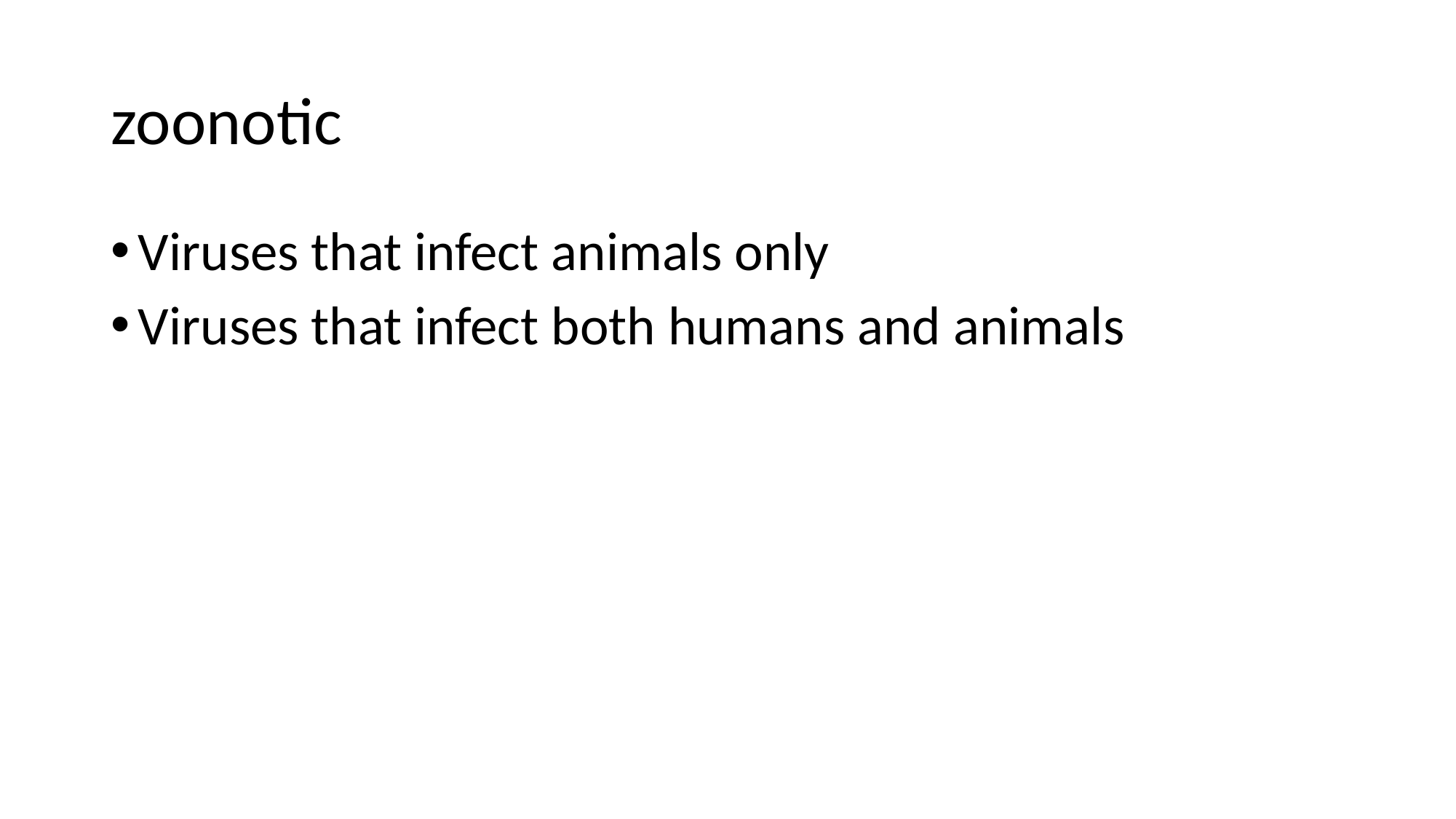

# zoonotic
Viruses that infect animals only
Viruses that infect both humans and animals